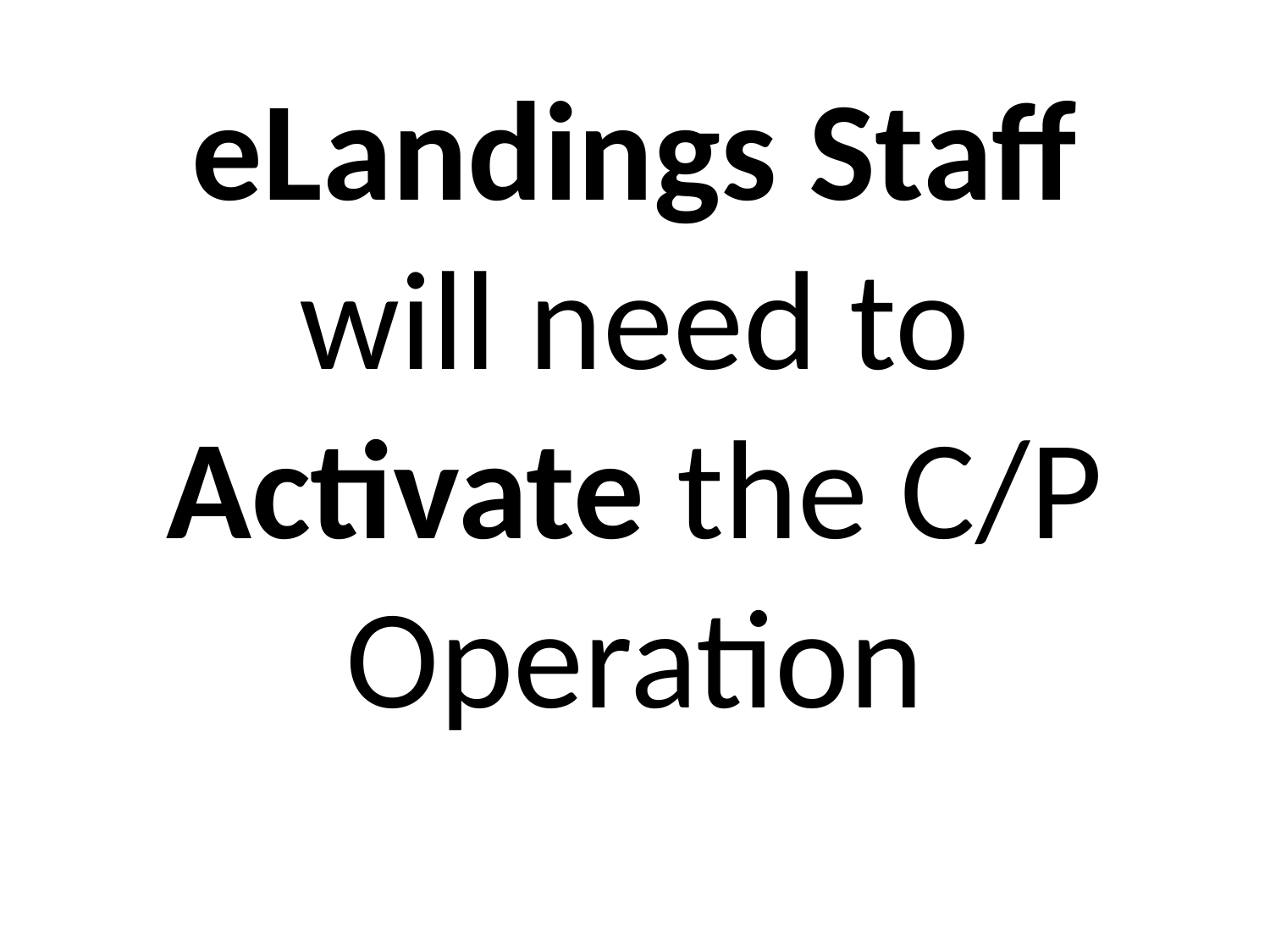

# eLandings Staff will need to Activate the C/P Operation